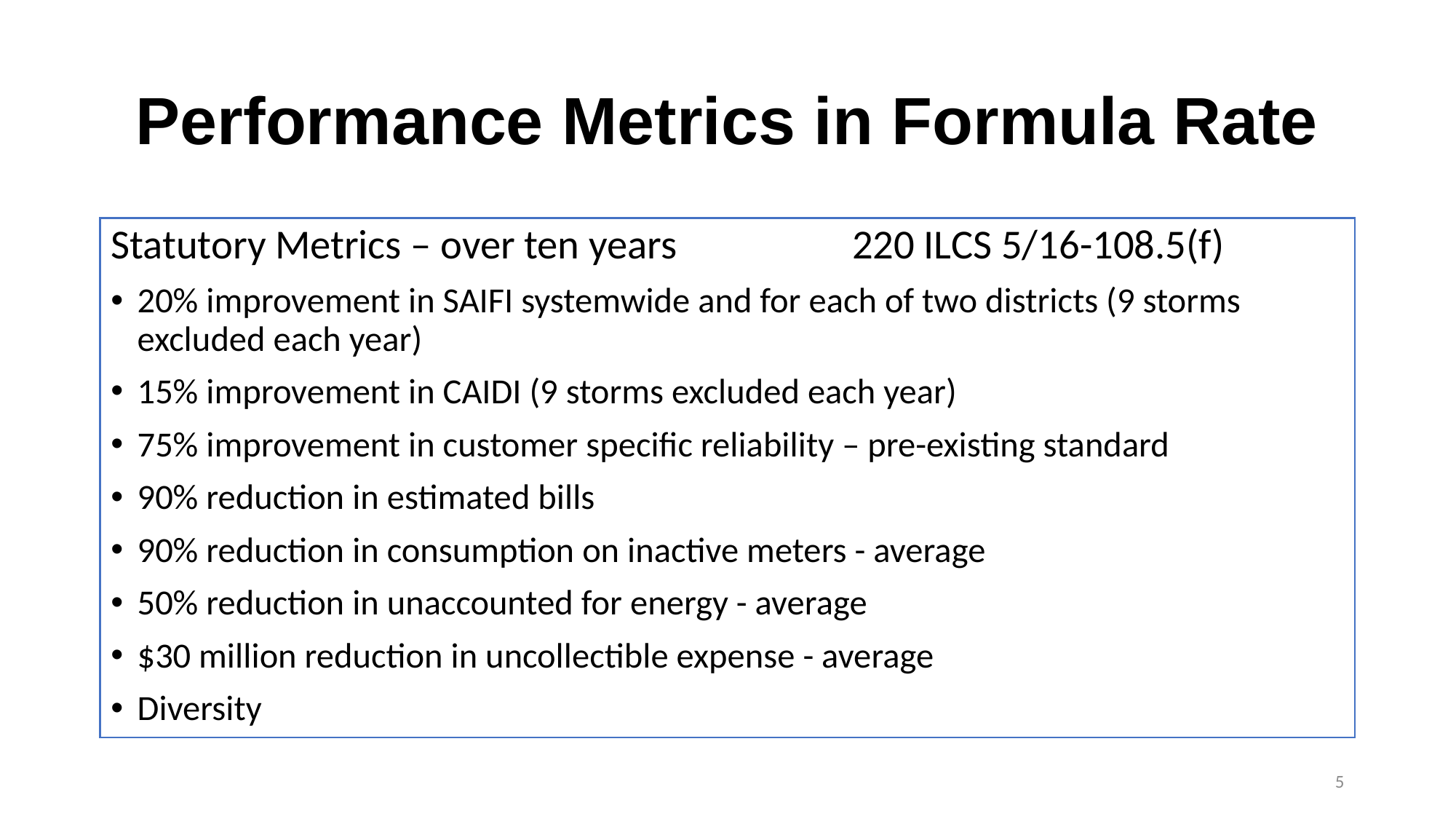

# Performance Metrics in Formula Rate
Statutory Metrics – over ten years        	220 ILCS 5/16-108.5(f)
20% improvement in SAIFI systemwide and for each of two districts (9 storms excluded each year)
15% improvement in CAIDI (9 storms excluded each year)
75% improvement in customer specific reliability – pre-existing standard
90% reduction in estimated bills
90% reduction in consumption on inactive meters - average
50% reduction in unaccounted for energy - average
$30 million reduction in uncollectible expense - average
Diversity

5